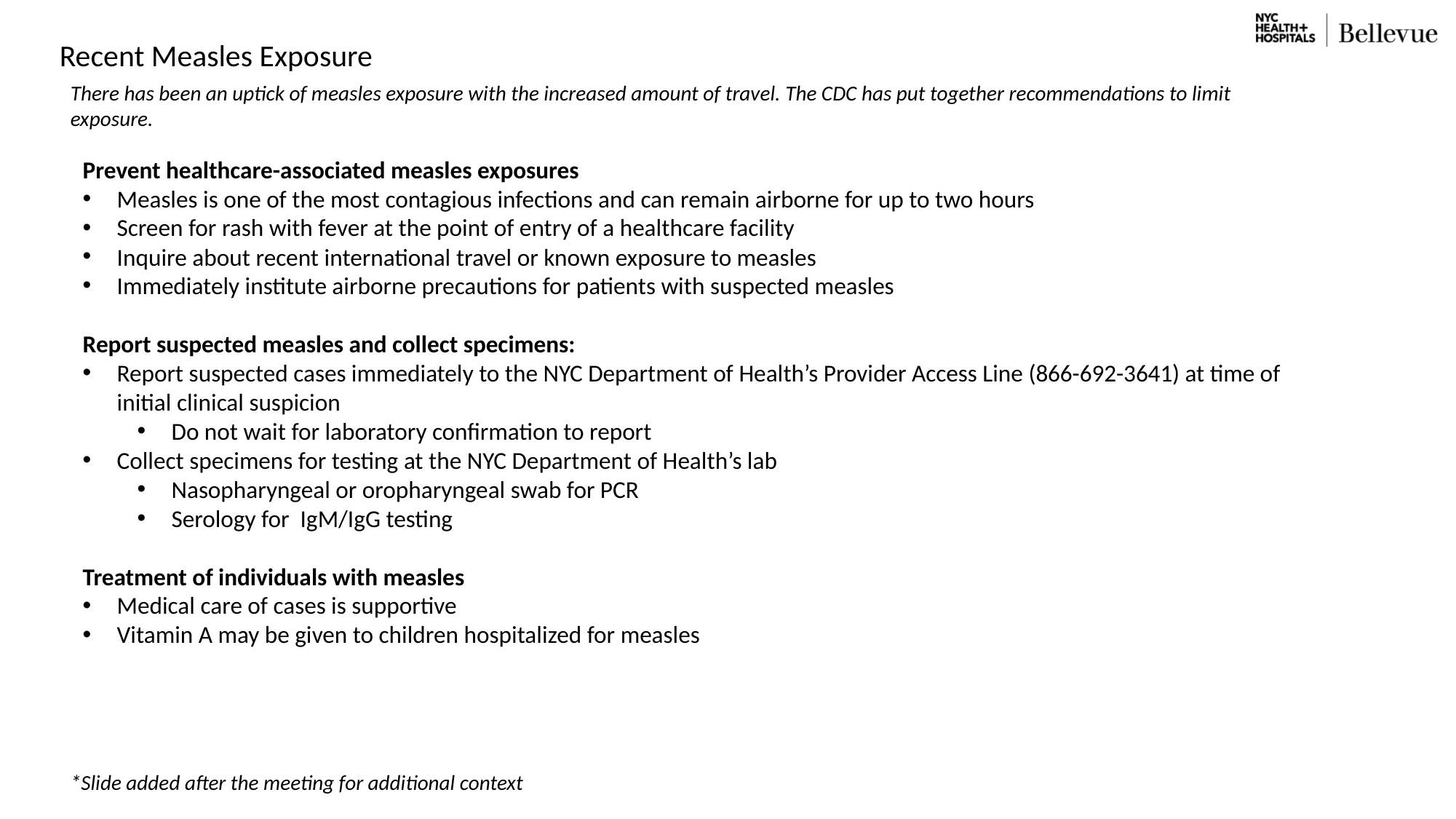

Recent Measles Exposure
There has been an uptick of measles exposure with the increased amount of travel. The CDC has put together recommendations to limit exposure.
Prevent healthcare-associated measles exposures
Measles is one of the most contagious infections and can remain airborne for up to two hours
Screen for rash with fever at the point of entry of a healthcare facility
Inquire about recent international travel or known exposure to measles
Immediately institute airborne precautions for patients with suspected measles

Report suspected measles and collect specimens:
Report suspected cases immediately to the NYC Department of Health’s Provider Access Line (866-692-3641) at time of initial clinical suspicion
Do not wait for laboratory confirmation to report
Collect specimens for testing at the NYC Department of Health’s lab
Nasopharyngeal or oropharyngeal swab for PCR
Serology for  IgM/IgG testing

Treatment of individuals with measles
Medical care of cases is supportive
Vitamin A may be given to children hospitalized for measles

*Slide added after the meeting for additional context